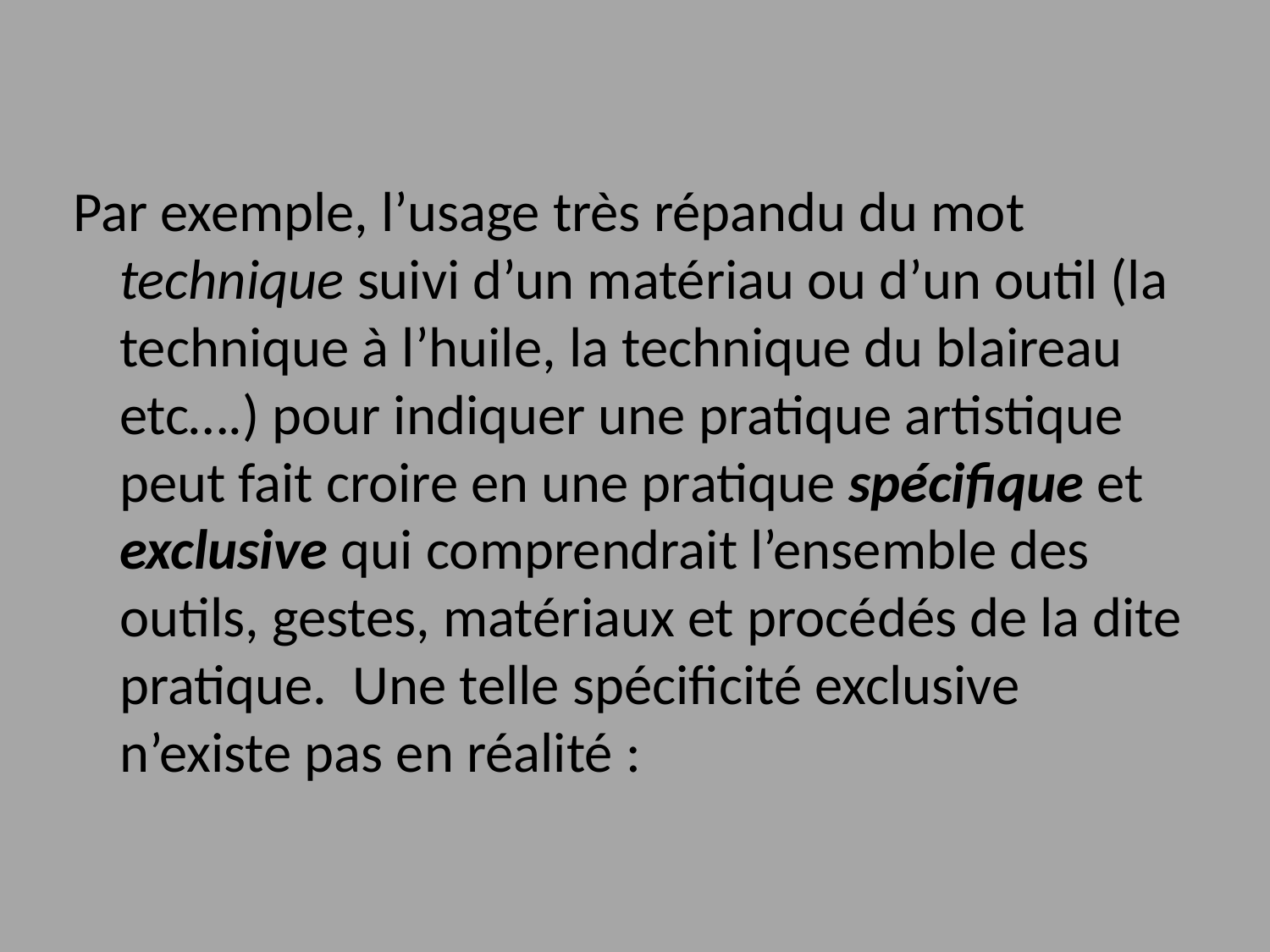

Par exemple, l’usage très répandu du mot technique suivi d’un matériau ou d’un outil (la technique à l’huile, la technique du blaireau etc….) pour indiquer une pratique artistique peut fait croire en une pratique spécifique et exclusive qui comprendrait l’ensemble des outils, gestes, matériaux et procédés de la dite pratique.  Une telle spécificité exclusive n’existe pas en réalité :